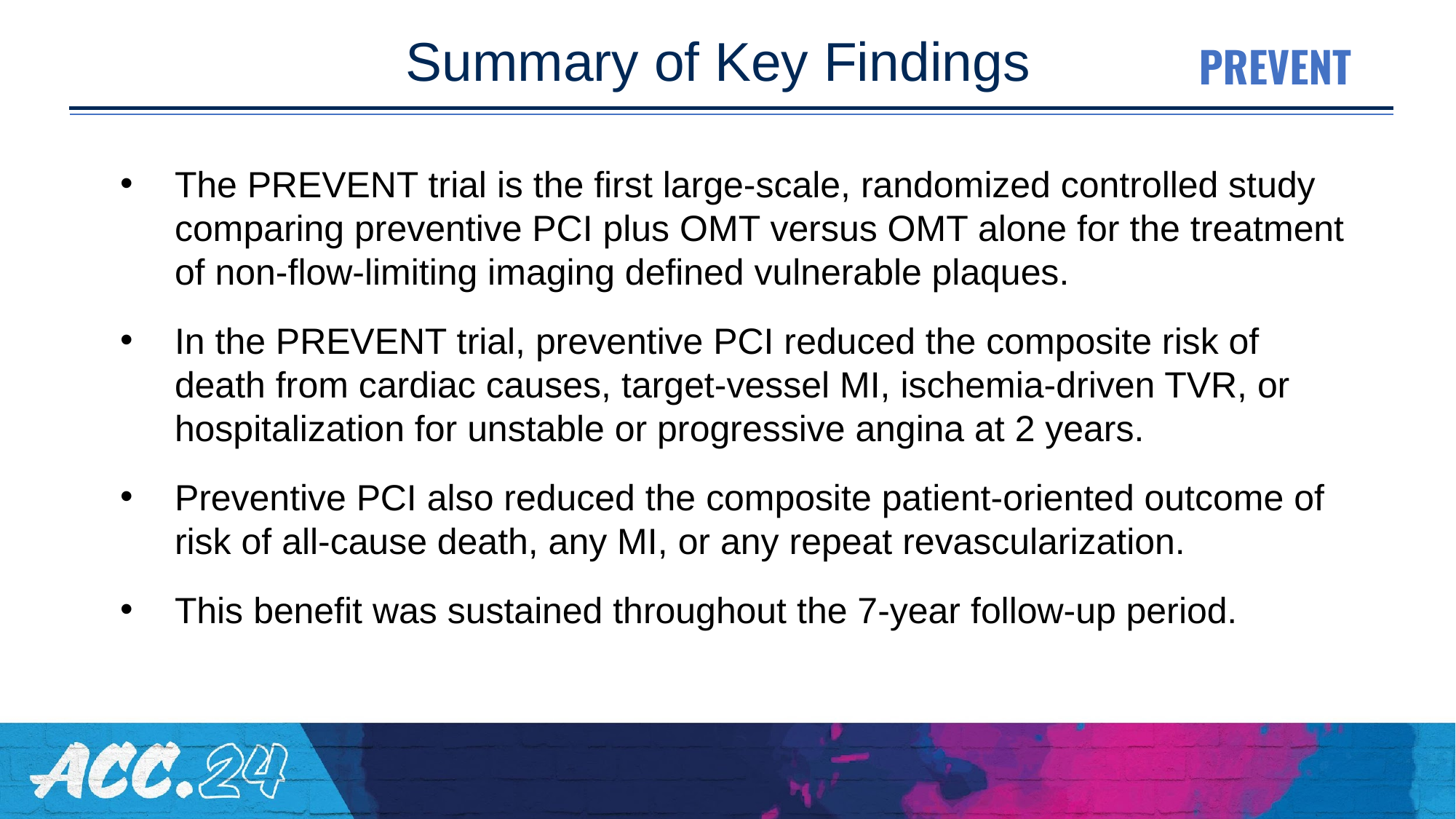

Summary of Key Findings
PREVENT
The PREVENT trial is the first large-scale, randomized controlled study comparing preventive PCI plus OMT versus OMT alone for the treatment of non-flow-limiting imaging defined vulnerable plaques.

In the PREVENT trial, preventive PCI reduced the composite risk of death from cardiac causes, target-vessel MI, ischemia-driven TVR, or hospitalization for unstable or progressive angina at 2 years.

Preventive PCI also reduced the composite patient-oriented outcome of risk of all-cause death, any MI, or any repeat revascularization.

This benefit was sustained throughout the 7-year follow-up period.